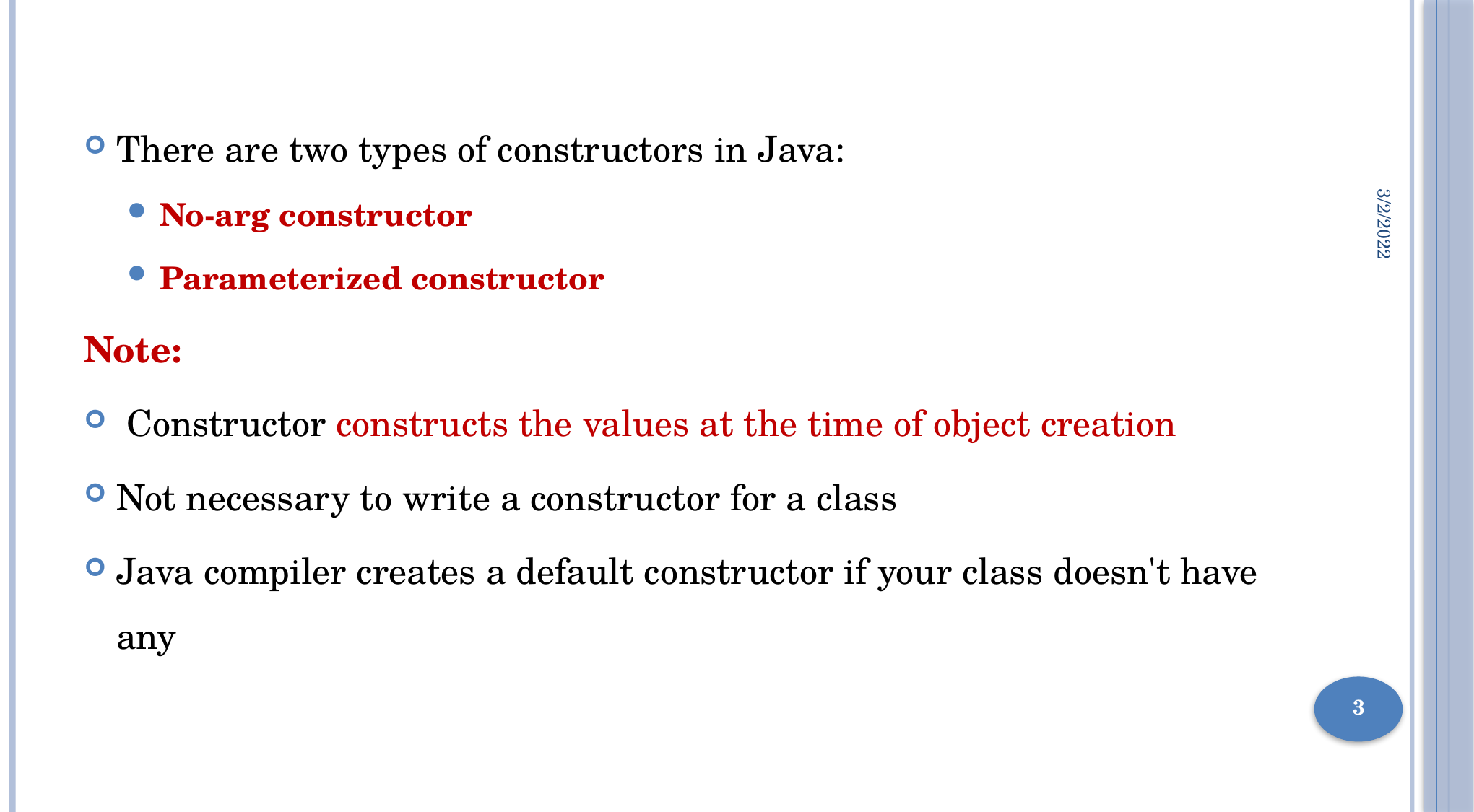

There are two types of constructors in Java:
No-arg constructor
Parameterized constructor
Note:
 Constructor constructs the values at the time of object creation
Not necessary to write a constructor for a class
Java compiler creates a default constructor if your class doesn't have any

3/2/2022
3